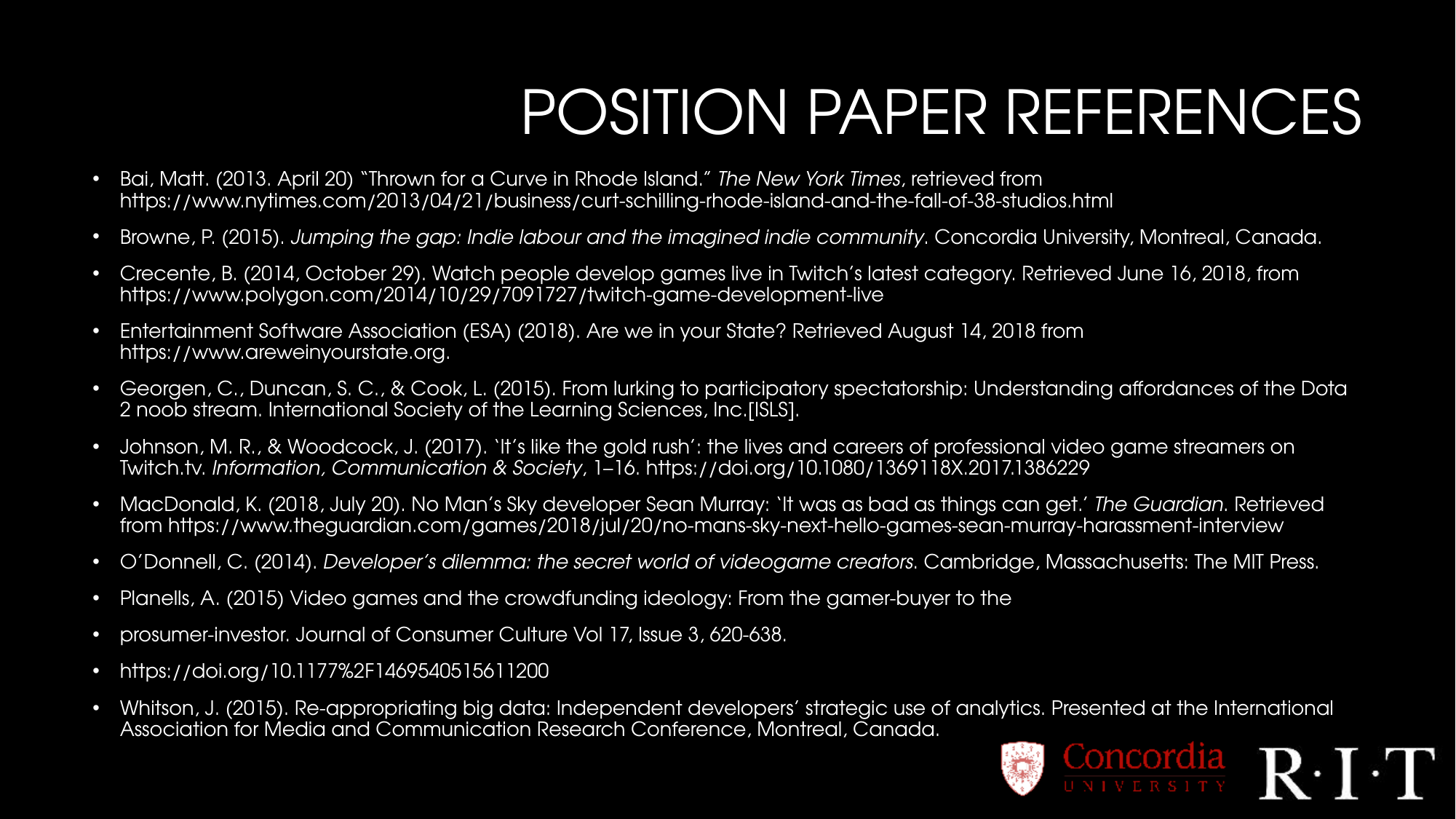

# POSITION PAPER REFERENCES
Bai, Matt. (2013. April 20) “Thrown for a Curve in Rhode Island.” The New York Times, retrieved from https://www.nytimes.com/2013/04/21/business/curt-schilling-rhode-island-and-the-fall-of-38-studios.html
Browne, P. (2015). Jumping the gap: Indie labour and the imagined indie community. Concordia University, Montreal, Canada.
Crecente, B. (2014, October 29). Watch people develop games live in Twitch’s latest category. Retrieved June 16, 2018, from https://www.polygon.com/2014/10/29/7091727/twitch-game-development-live
Entertainment Software Association (ESA) (2018). Are we in your State? Retrieved August 14, 2018 from https://www.areweinyourstate.org.
Georgen, C., Duncan, S. C., & Cook, L. (2015). From lurking to participatory spectatorship: Understanding affordances of the Dota 2 noob stream. International Society of the Learning Sciences, Inc.[ISLS].
Johnson, M. R., & Woodcock, J. (2017). ‘It’s like the gold rush’: the lives and careers of professional video game streamers on Twitch.tv. Information, Communication & Society, 1–16. https://doi.org/10.1080/1369118X.2017.1386229
MacDonald, K. (2018, July 20). No Man’s Sky developer Sean Murray: ‘It was as bad as things can get.’ The Guardian. Retrieved from https://www.theguardian.com/games/2018/jul/20/no-mans-sky-next-hello-games-sean-murray-harassment-interview
O’Donnell, C. (2014). Developer’s dilemma: the secret world of videogame creators. Cambridge, Massachusetts: The MIT Press.
Planells, A. (2015) Video games and the crowdfunding ideology: From the gamer-buyer to the
prosumer-investor. Journal of Consumer Culture Vol 17, Issue 3, 620-638.
https://doi.org/10.1177%2F1469540515611200
Whitson, J. (2015). Re-appropriating big data: Independent developers’ strategic use of analytics. Presented at the International Association for Media and Communication Research Conference, Montreal, Canada.